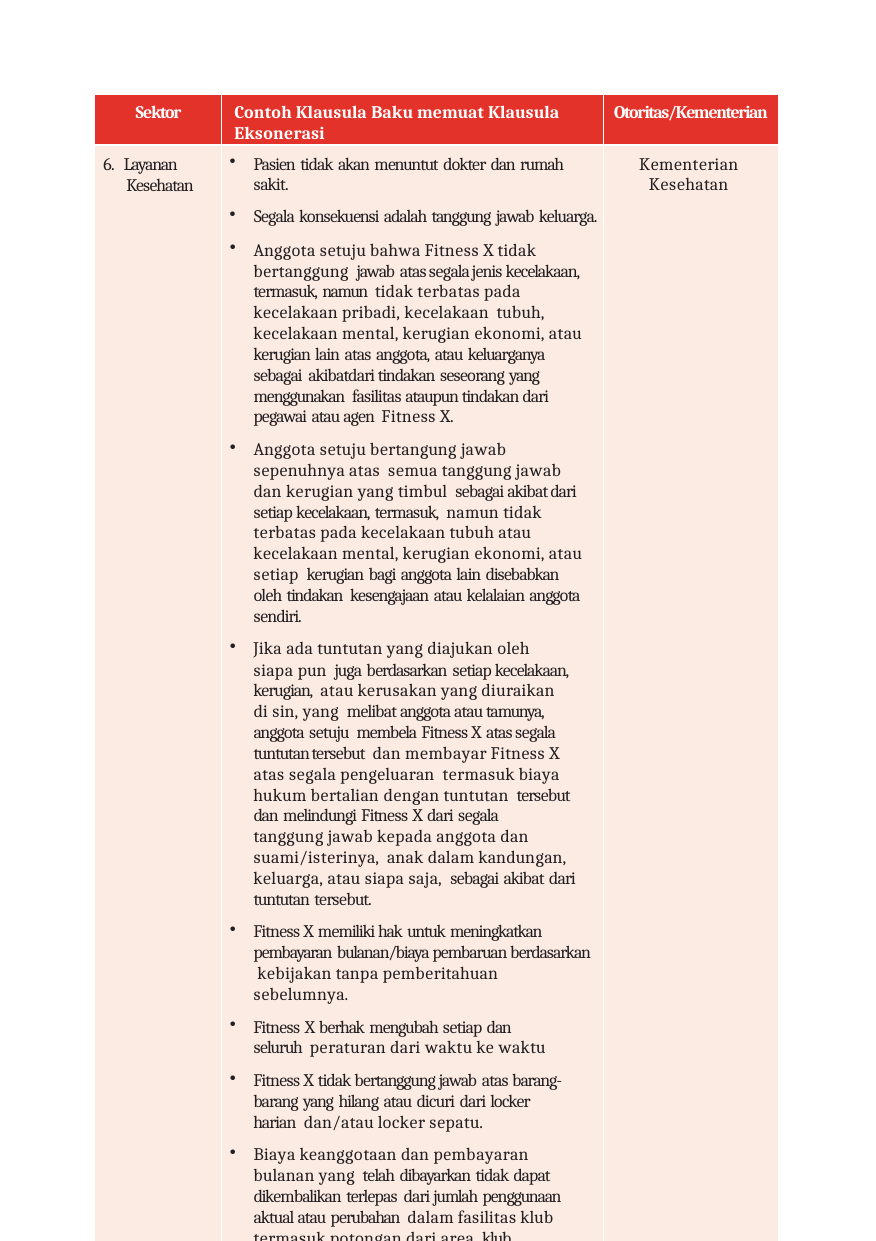

| Sektor | Contoh Klausula Baku memuat Klausula Eksonerasi | Otoritas/Kementerian |
| --- | --- | --- |
| 6. Layanan Kesehatan | Pasien tidak akan menuntut dokter dan rumah sakit. Segala konsekuensi adalah tanggung jawab keluarga. Anggota setuju bahwa Fitness X tidak bertanggung jawab atas segala jenis kecelakaan, termasuk, namun tidak terbatas pada kecelakaan pribadi, kecelakaan tubuh, kecelakaan mental, kerugian ekonomi, atau kerugian lain atas anggota, atau keluarganya sebagai akibatdari tindakan seseorang yang menggunakan fasilitas ataupun tindakan dari pegawai atau agen Fitness X. Anggota setuju bertangung jawab sepenuhnya atas semua tanggung jawab dan kerugian yang timbul sebagai akibat dari setiap kecelakaan, termasuk, namun tidak terbatas pada kecelakaan tubuh atau kecelakaan mental, kerugian ekonomi, atau setiap kerugian bagi anggota lain disebabkan oleh tindakan kesengajaan atau kelalaian anggota sendiri. Jika ada tuntutan yang diajukan oleh siapa pun juga berdasarkan setiap kecelakaan, kerugian, atau kerusakan yang diuraikan di sin, yang melibat anggota atau tamunya, anggota setuju membela Fitness X atas segala tuntutan tersebut dan membayar Fitness X atas segala pengeluaran termasuk biaya hukum bertalian dengan tuntutan tersebut dan melindungi Fitness X dari segala tanggung jawab kepada anggota dan suami/isterinya, anak dalam kandungan, keluarga, atau siapa saja, sebagai akibat dari tuntutan tersebut. Fitness X memiliki hak untuk meningkatkan pembayaran bulanan/biaya pembaruan berdasarkan kebijakan tanpa pemberitahuan sebelumnya. Fitness X berhak mengubah setiap dan seluruh peraturan dari waktu ke waktu Fitness X tidak bertanggung jawab atas barang- barang yang hilang atau dicuri dari locker harian dan/atau locker sepatu. Biaya keanggotaan dan pembayaran bulanan yang telah dibayarkan tidak dapat dikembalikan terlepas dari jumlah penggunaan aktual atau perubahan dalam fasilitas klub termasuk potongan dari area klub. Perubahan pada biaya yang berkaitan dengan hal-hal ini dapat ditingkatkan melalui 7 (tujuh) hari sebelumnya pemberitahuan yang akan | Kementerian Kesehatan |
94   | Perjanjian Baku: Masalah dan Solusi